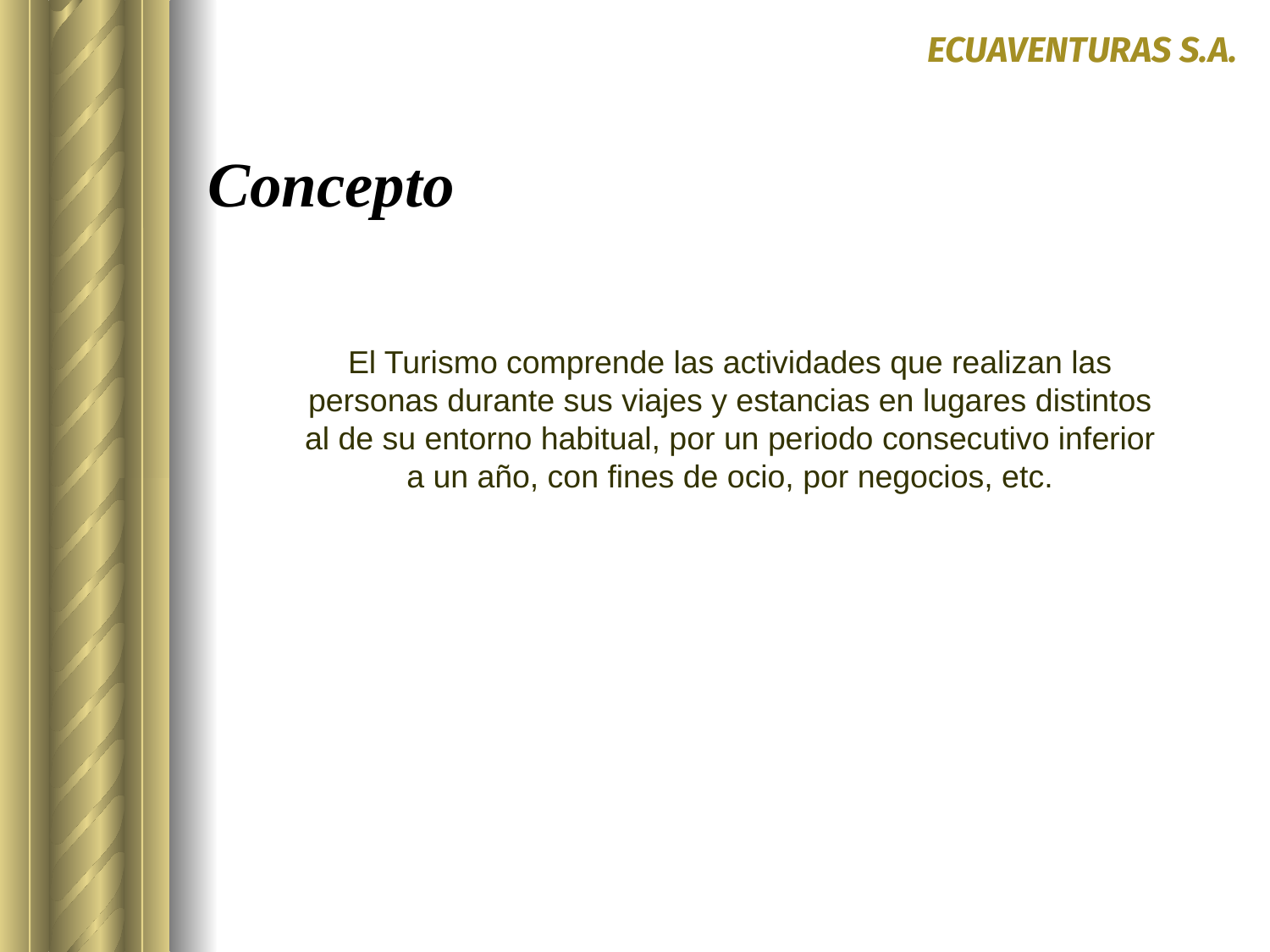

ECUAVENTURAS S.A.
# Concepto
El Turismo comprende las actividades que realizan las personas durante sus viajes y estancias en lugares distintos al de su entorno habitual, por un periodo consecutivo inferior a un año, con fines de ocio, por negocios, etc.